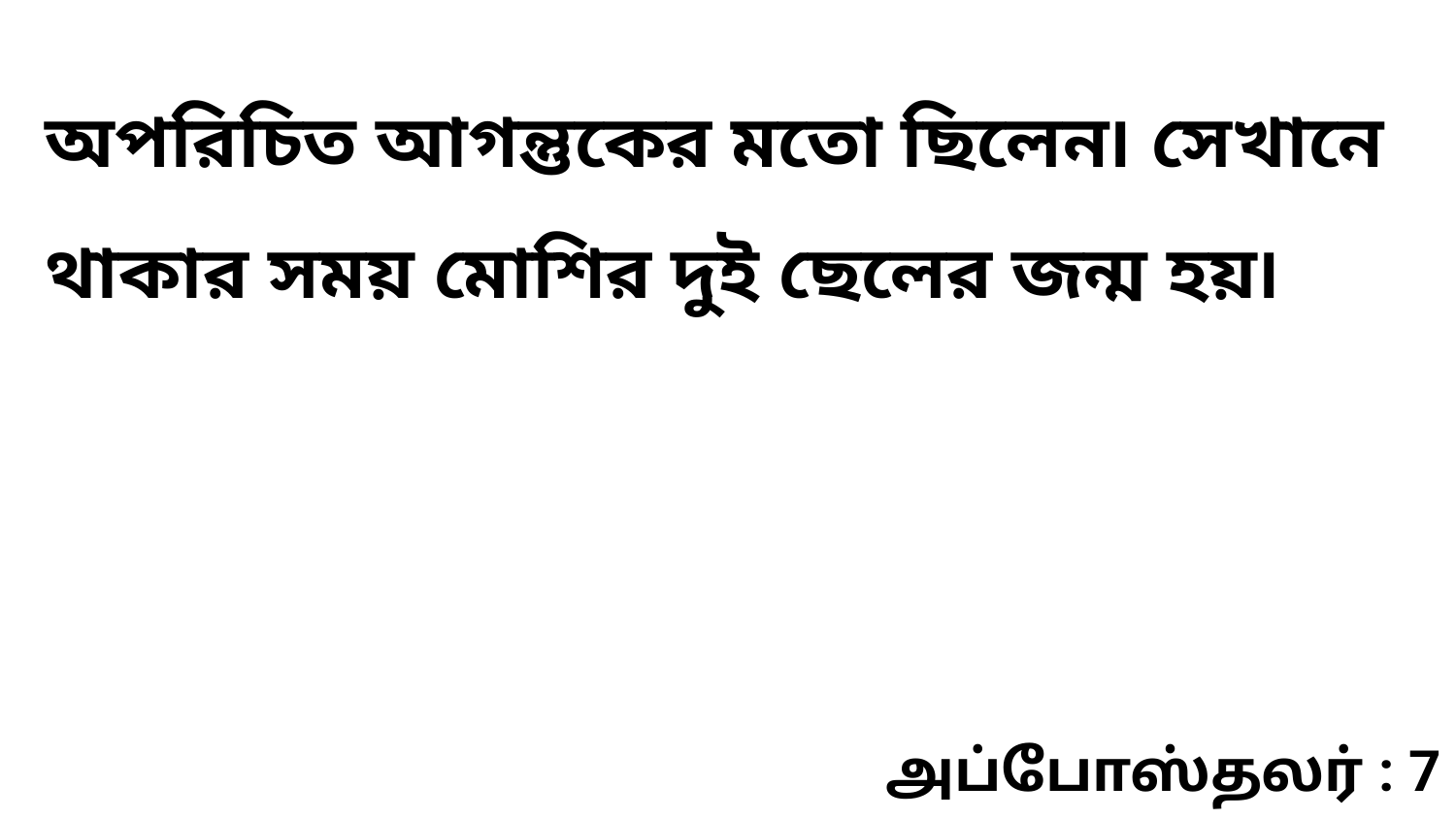

অপরিচিত আগন্তুকের মতো ছিলেন৷ সেখানে থাকার সময় মোশির দুই ছেলের জন্ম হয়৷
அப்போஸ்தலர் : 7